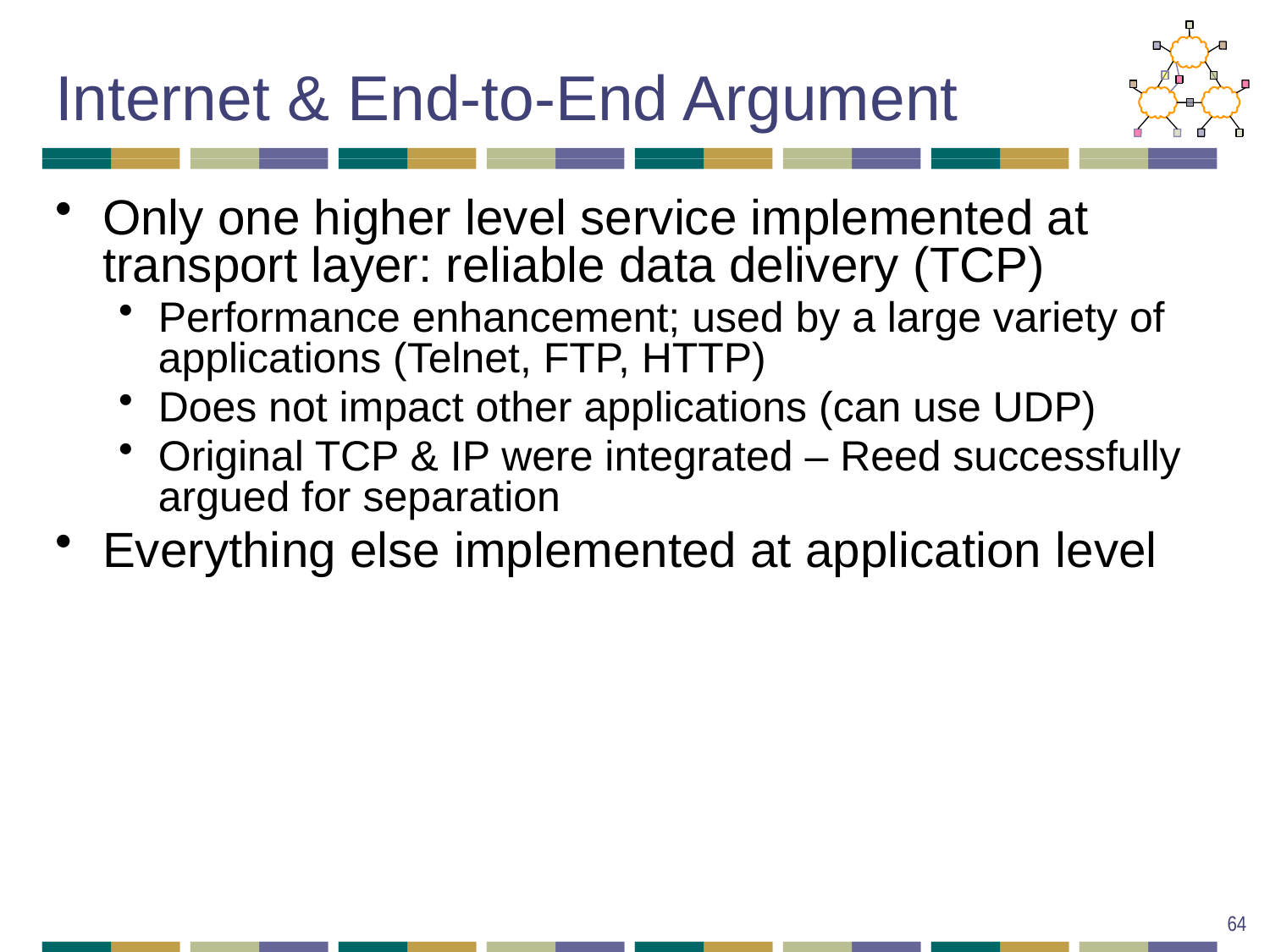

# Internet & End-to-End Argument
Only one higher level service implemented at transport layer: reliable data delivery (TCP)
Performance enhancement; used by a large variety of applications (Telnet, FTP, HTTP)
Does not impact other applications (can use UDP)
Original TCP & IP were integrated – Reed successfully argued for separation
Everything else implemented at application level
64